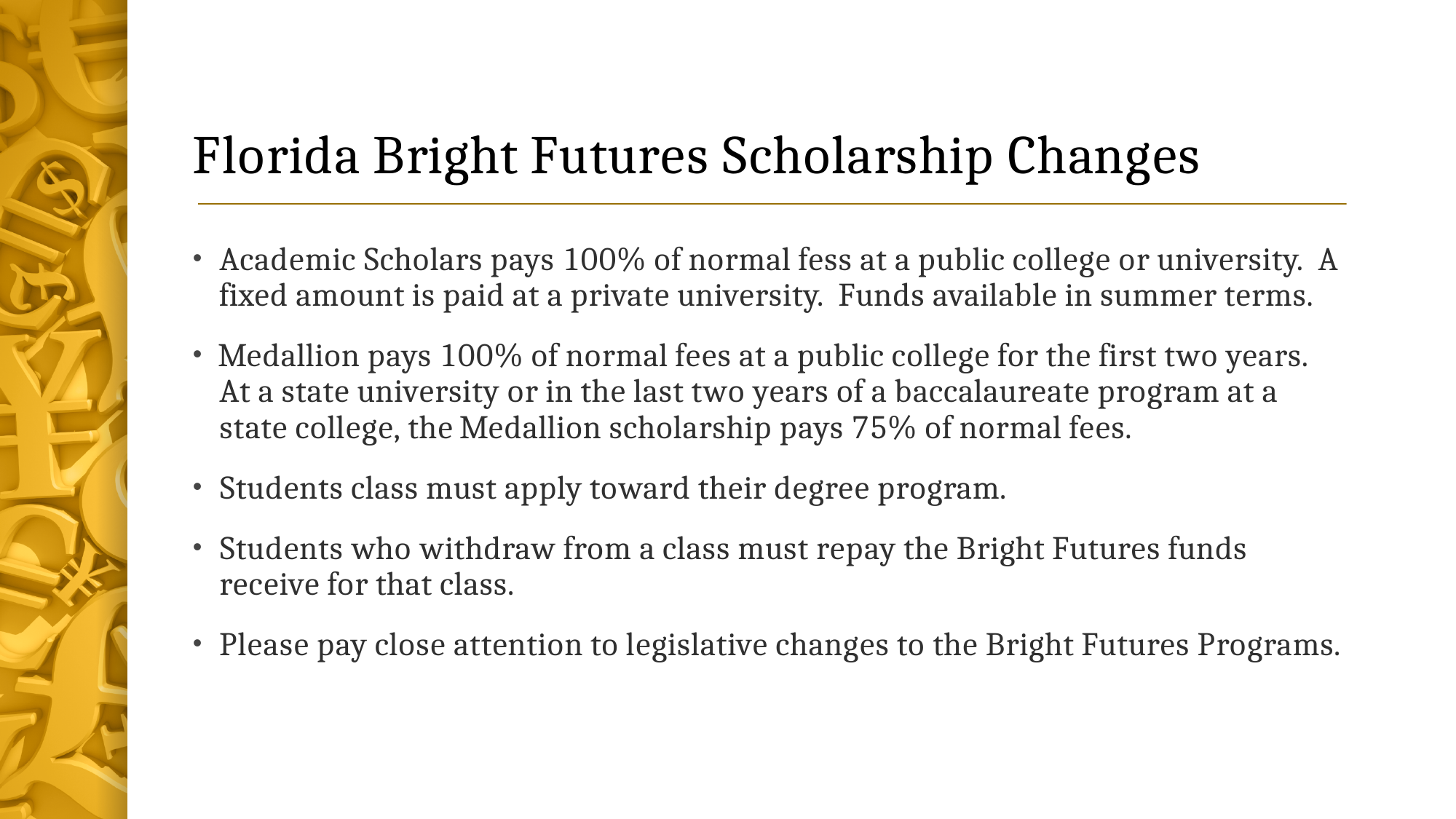

# Florida Bright Futures Scholarship Changes
Academic Scholars pays 100% of normal fess at a public college or university.  A fixed amount is paid at a private university.  Funds available in summer terms.
Medallion pays 100% of normal fees at a public college for the first two years.  At a state university or in the last two years of a baccalaureate program at a state college, the Medallion scholarship pays 75% of normal fees.
Students class must apply toward their degree program.
Students who withdraw from a class must repay the Bright Futures funds receive for that class.
Please pay close attention to legislative changes to the Bright Futures Programs.